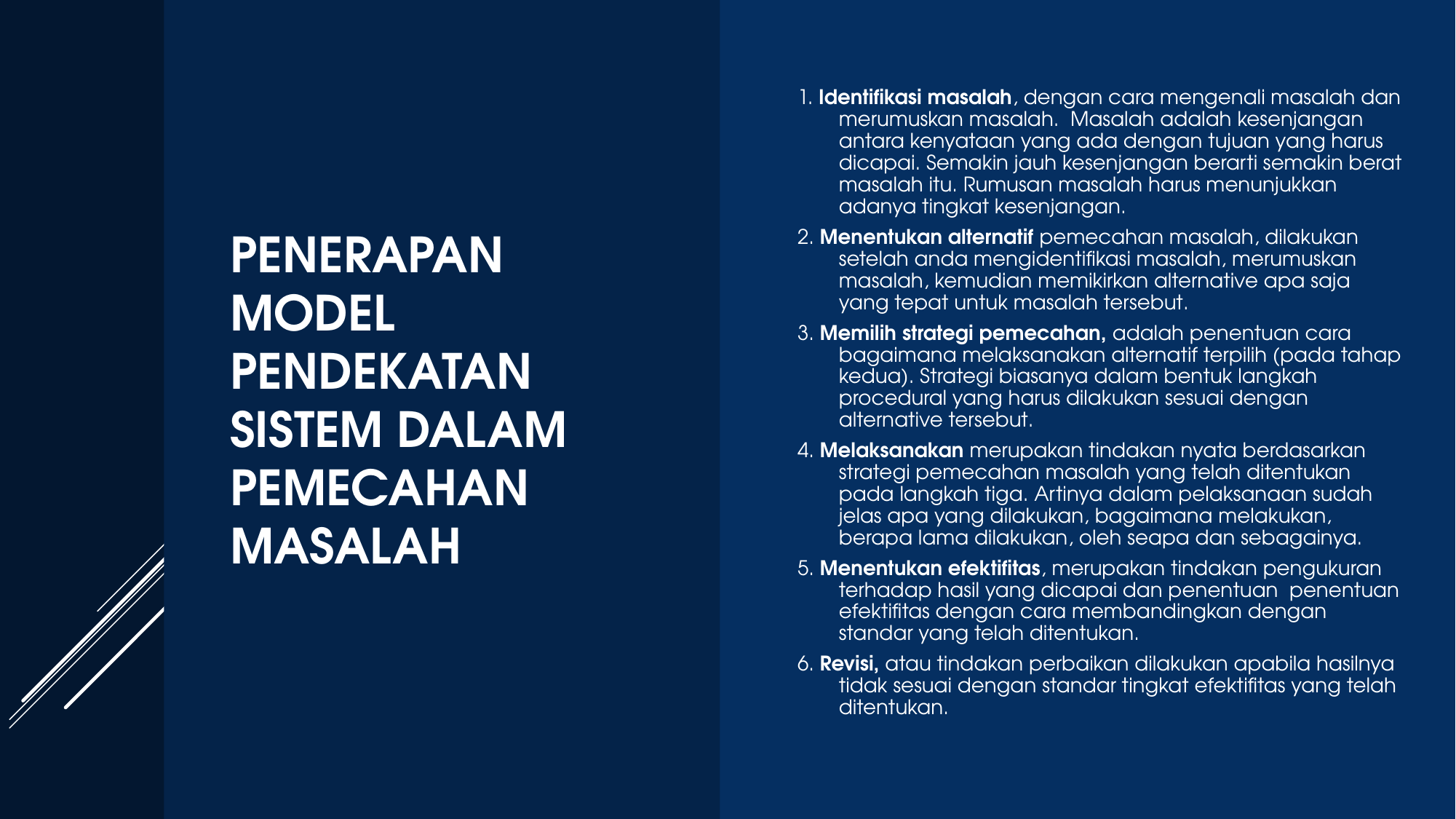

# Penerapan Model Pendekatan Sistem dalam pemecahan masalah
1. Identifikasi masalah, dengan cara mengenali masalah dan merumuskan masalah.  Masalah adalah kesenjangan antara kenyataan yang ada dengan tujuan yang harus dicapai. Semakin jauh kesenjangan berarti semakin berat masalah itu. Rumusan masalah harus menunjukkan adanya tingkat kesenjangan.
2. Menentukan alternatif pemecahan masalah, dilakukan setelah anda mengidentifikasi masalah, merumuskan masalah, kemudian memikirkan alternative apa saja yang tepat untuk masalah tersebut.
3. Memilih strategi pemecahan, adalah penentuan cara bagaimana melaksanakan alternatif terpilih (pada tahap kedua). Strategi biasanya dalam bentuk langkah procedural yang harus dilakukan sesuai dengan alternative tersebut.
4. Melaksanakan merupakan tindakan nyata berdasarkan strategi pemecahan masalah yang telah ditentukan pada langkah tiga. Artinya dalam pelaksanaan sudah jelas apa yang dilakukan, bagaimana melakukan, berapa lama dilakukan, oleh seapa dan sebagainya.
5. Menentukan efektifitas, merupakan tindakan pengukuran terhadap hasil yang dicapai dan penentuan  penentuan efektifitas dengan cara membandingkan dengan standar yang telah ditentukan.
6. Revisi, atau tindakan perbaikan dilakukan apabila hasilnya tidak sesuai dengan standar tingkat efektifitas yang telah ditentukan.